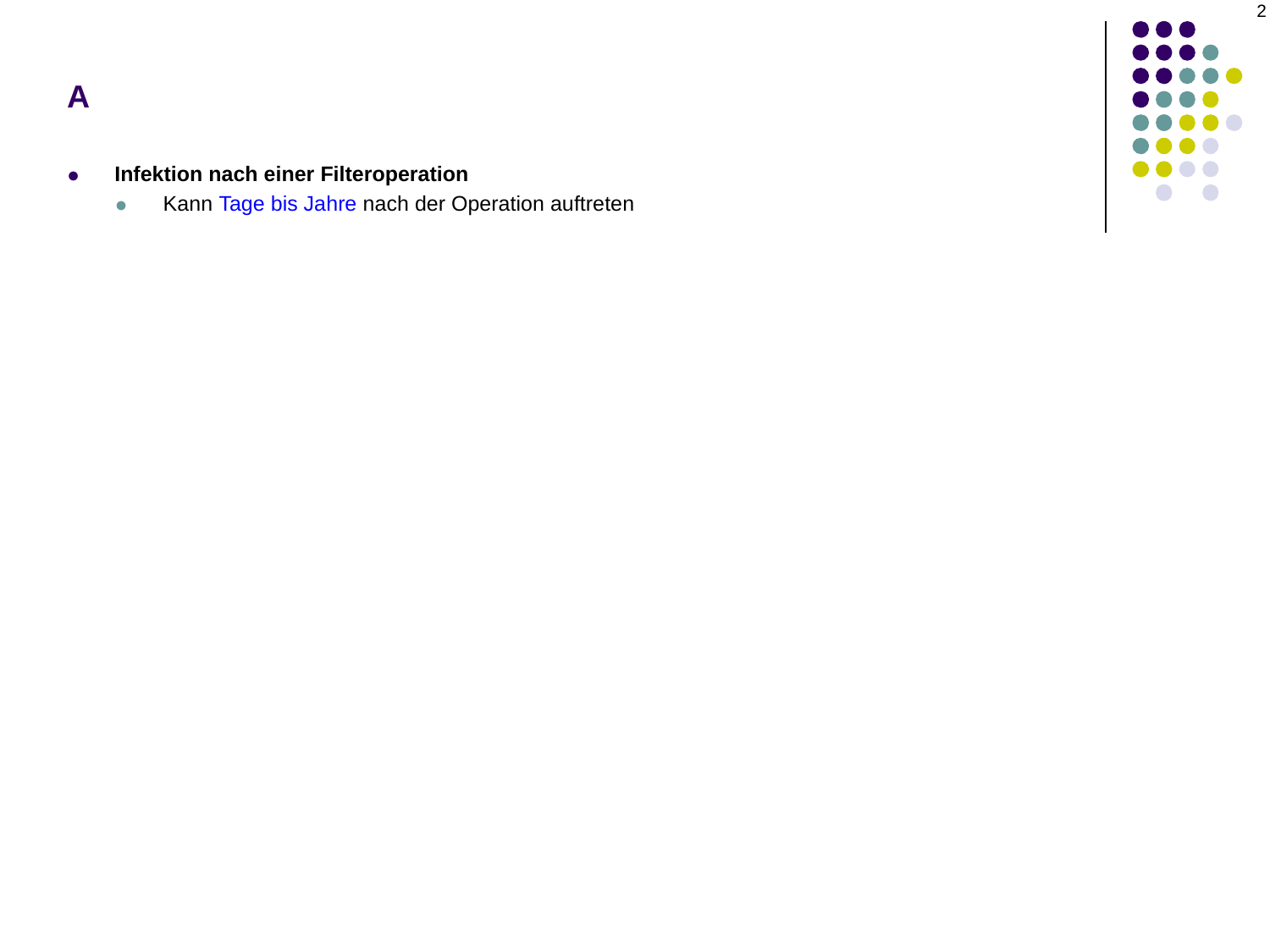

2
# A
Infektion nach einer Filteroperation
Kann Tage bis Jahre nach der Operation auftreten